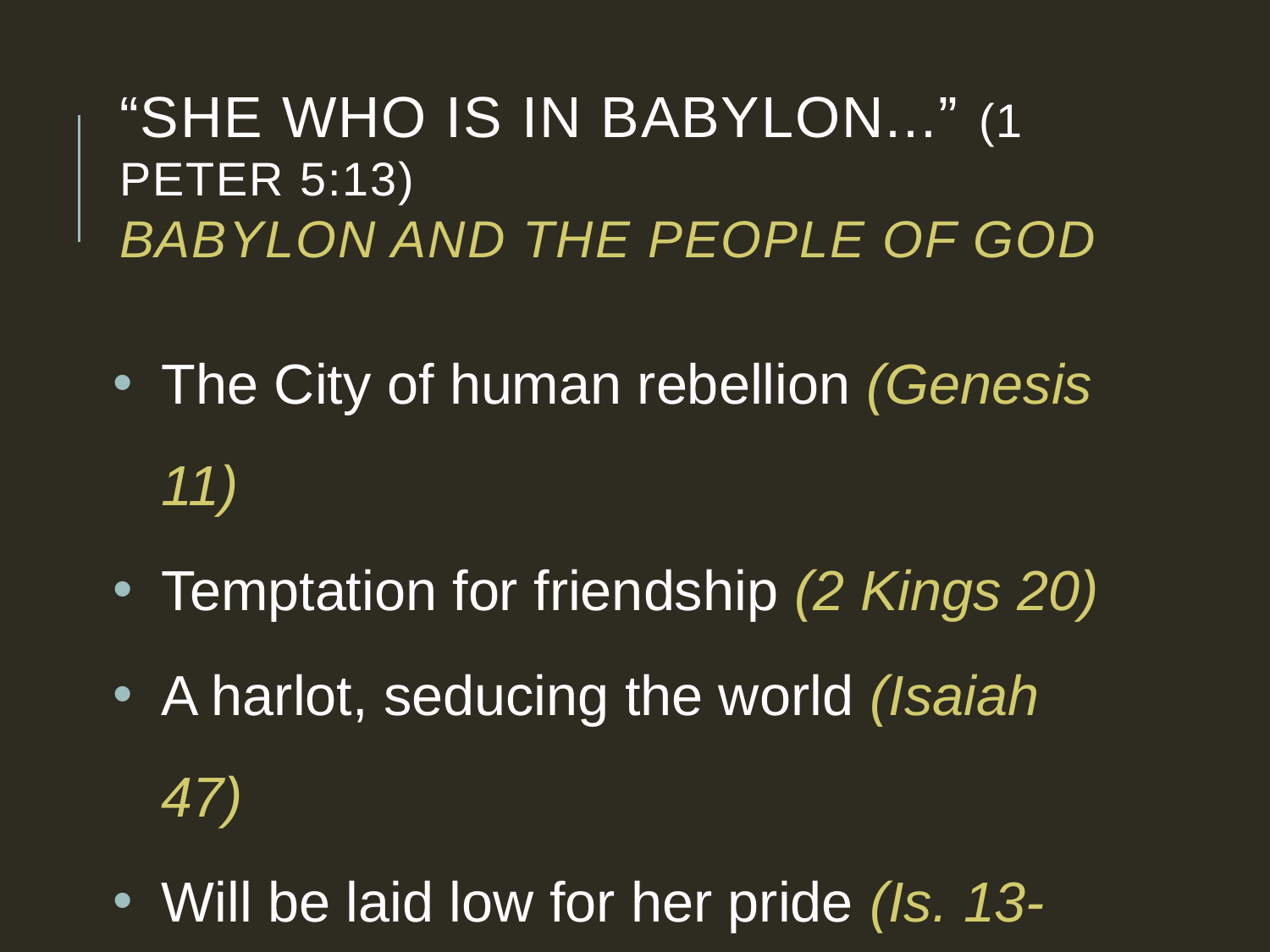

# “She Who is in Babylon...” (1 Peter 5:13) Babylon and the People of God
The City of human rebellion (Genesis 11)
Temptation for friendship (2 Kings 20)
A harlot, seducing the world (Isaiah 47)
Will be laid low for her pride (Is. 13-14)
Where Judah goes into exile (2 Kgs 25)